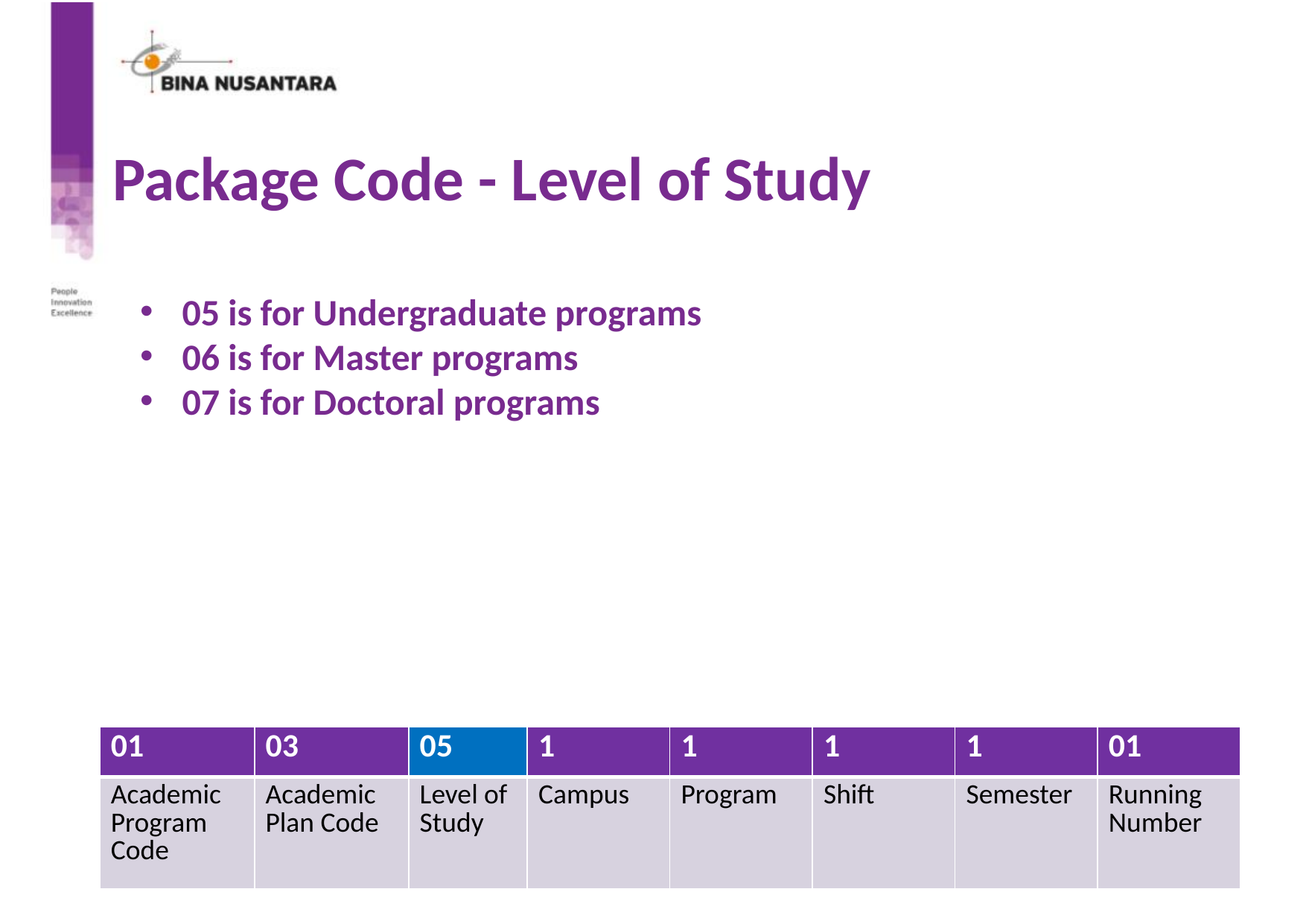

# Package Code - Level of Study
05 is for Undergraduate programs
06 is for Master programs
07 is for Doctoral programs
| 01 | 03 | 05 | 1 | 1 | 1 | 1 | 01 |
| --- | --- | --- | --- | --- | --- | --- | --- |
| Academic Program Code | Academic Plan Code | Level of Study | Campus | Program | Shift | Semester | Running Number |